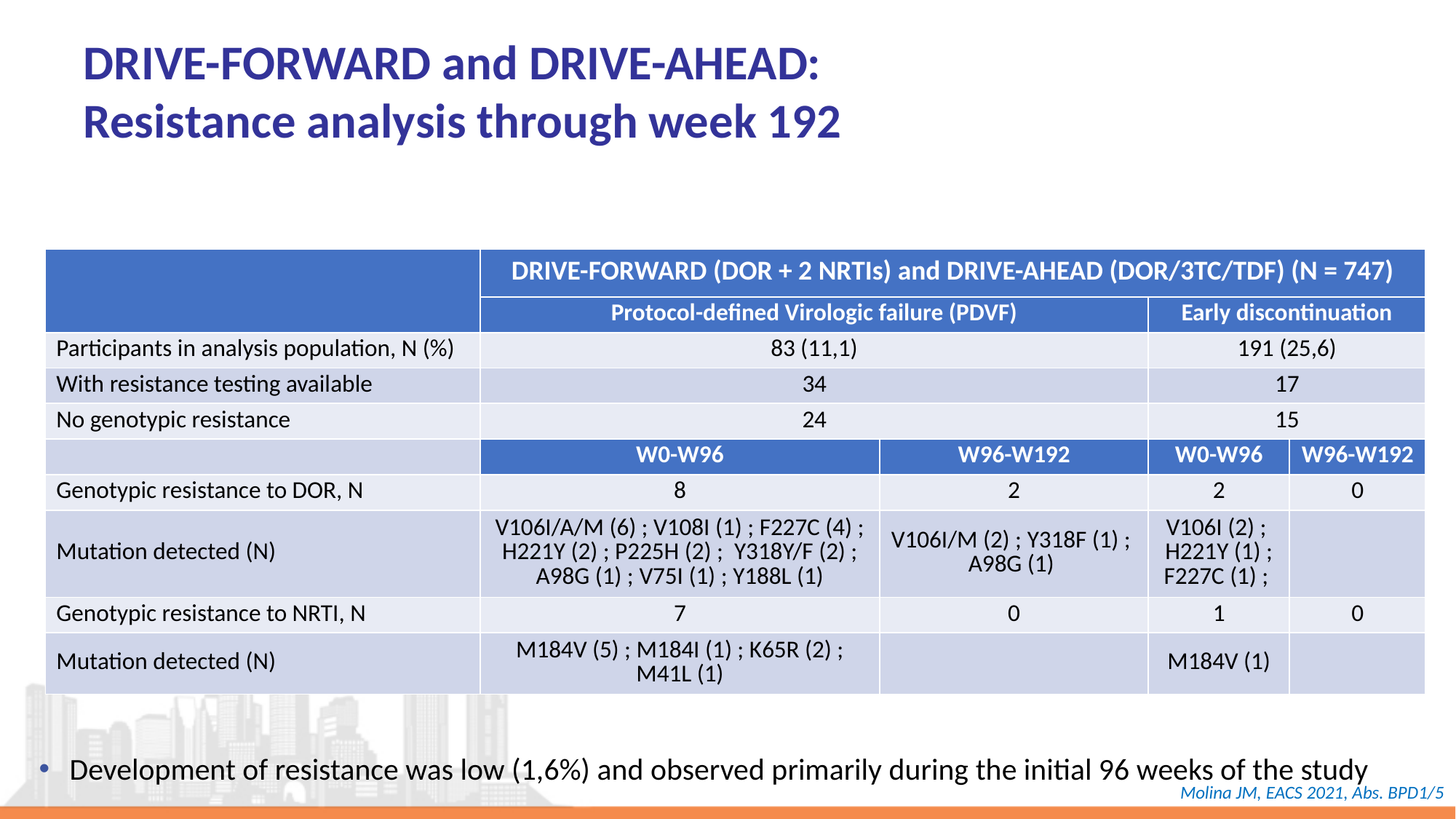

# DRIVE-FORWARD and DRIVE-AHEAD: Resistance analysis through week 192
|  | DRIVE-FORWARD (DOR + 2 NRTIs) and DRIVE-AHEAD (DOR/3TC/TDF) (N = 747) |  | Early discontinuation |  |
| --- | --- | --- | --- | --- |
|  | Protocol-defined Virologic failure (PDVF) |  | Early discontinuation |  |
| Participants in analysis population, N (%) | 83 (11,1) |  | 191 (25,6) |  |
| With resistance testing available | 34 |  | 17 |  |
| No genotypic resistance | 24 |  | 15 |  |
|  | W0-W96 | W96-W192 | W0-W96 | W96-W192 |
| Genotypic resistance to DOR, N | 8 | 2 | 2 | 0 |
| Mutation detected (N) | V106I/A/M (6) ; V108I (1) ; F227C (4) ; H221Y (2) ; P225H (2) ; Y318Y/F (2) ; A98G (1) ; V75I (1) ; Y188L (1) | V106I/M (2) ; Y318F (1) ; A98G (1) | V106I (2) ; H221Y (1) ; F227C (1) ; |  |
| Genotypic resistance to NRTI, N | 7 | 0 | 1 | 0 |
| Mutation detected (N) | M184V (5) ; M184I (1) ; K65R (2) ; M41L (1) |  | M184V (1) |  |
Development of resistance was low (1,6%) and observed primarily during the initial 96 weeks of the study
Molina JM, EACS 2021, Abs. BPD1/5